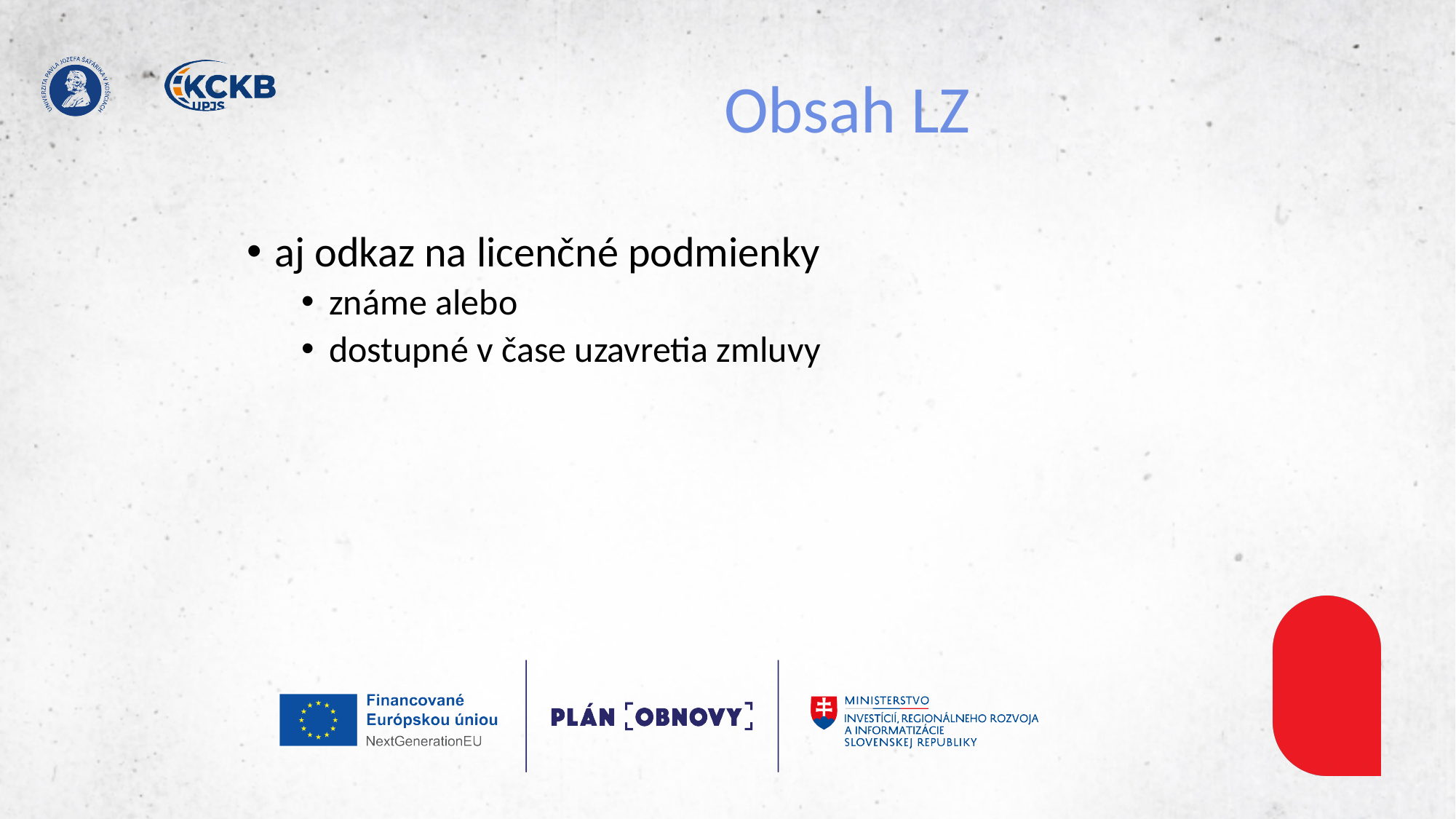

# Obsah LZ
aj odkaz na licenčné podmienky
známe alebo
dostupné v čase uzavretia zmluvy